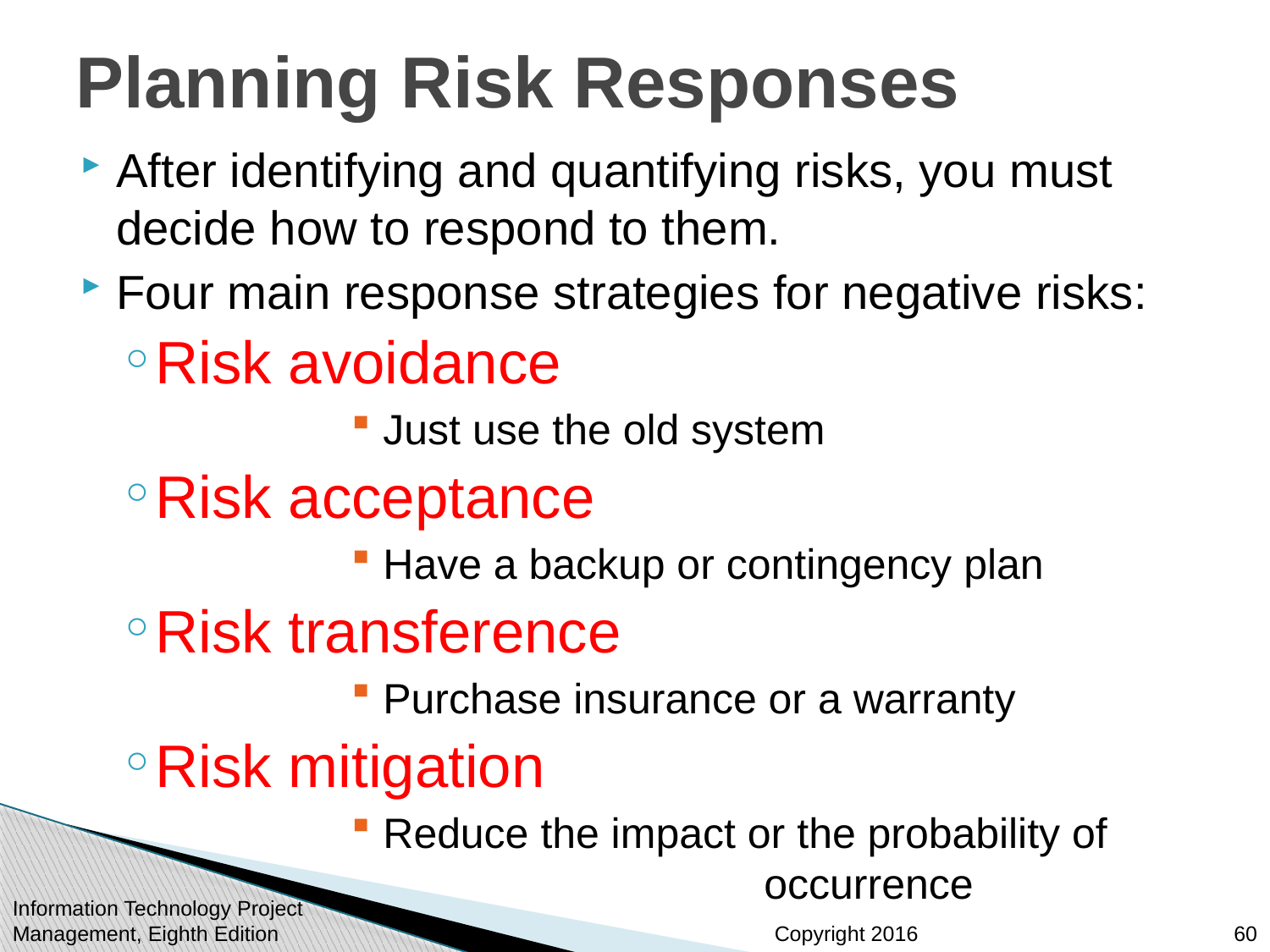

# Planning Risk Responses
After identifying and quantifying risks, you must decide how to respond to them.
Four main response strategies for negative risks:
Risk avoidance
Just use the old system
Risk acceptance
Have a backup or contingency plan
Risk transference
Purchase insurance or a warranty
Risk mitigation
Reduce the impact or the probability of       			occurrence
Information Technology Project Management, Eighth Edition
60